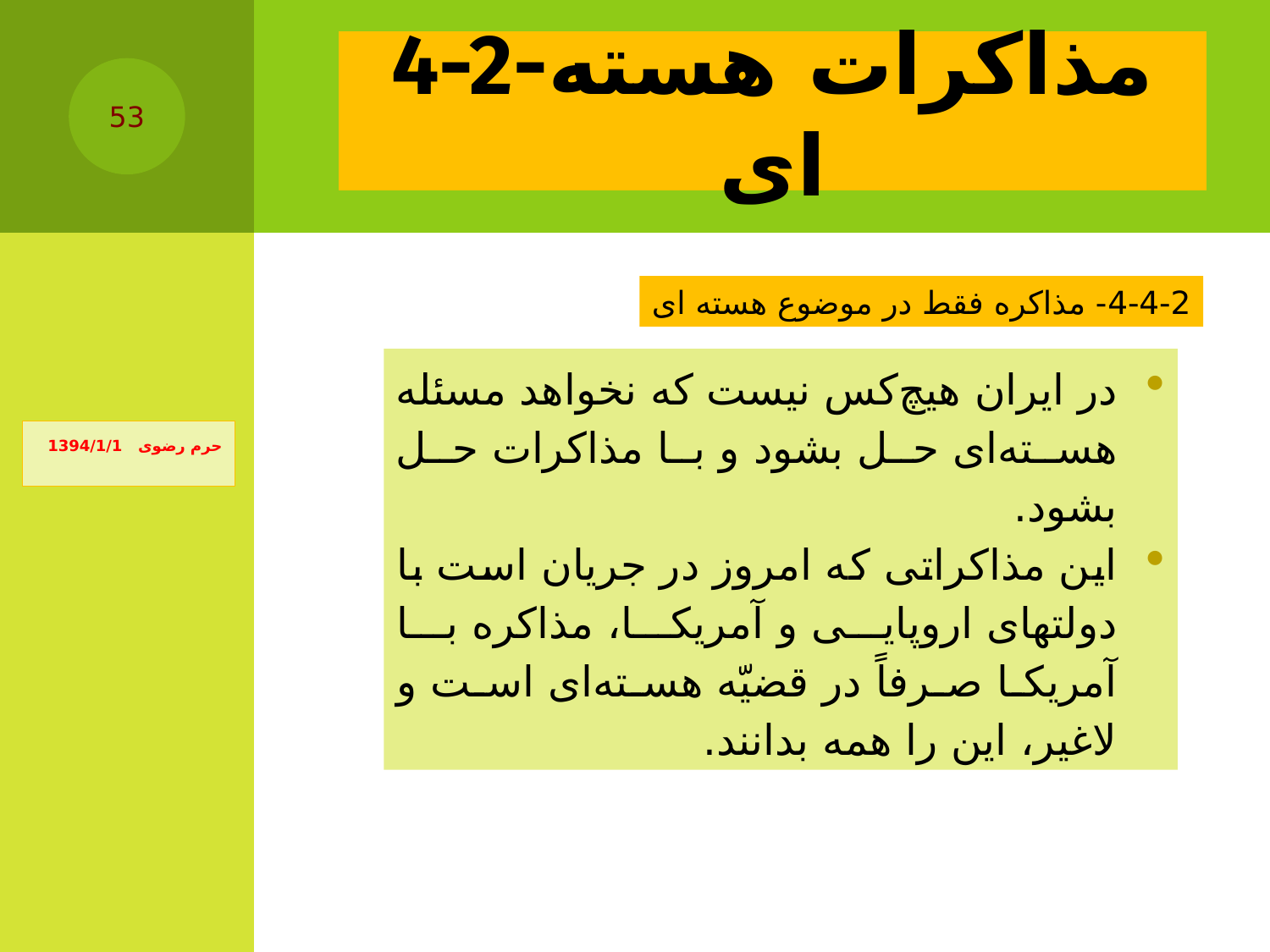

# 4-2-مذاکرات هسته ای
53
4-4-2- مذاکره فقط در موضوع هسته ای
در ایران هیچ‌کس نیست که نخواهد مسئله‌ هسته‌ای حل بشود و با مذاکرات حل بشود.
این مذاکراتی که امروز در جریان است با دولتهای اروپایی و آمریکا، مذاکره‌ با آمریکا صرفاً در قضیّه‌ هسته‌ای است و لاغیر، این را همه بدانند.
حرم رضوی   1394/1/1